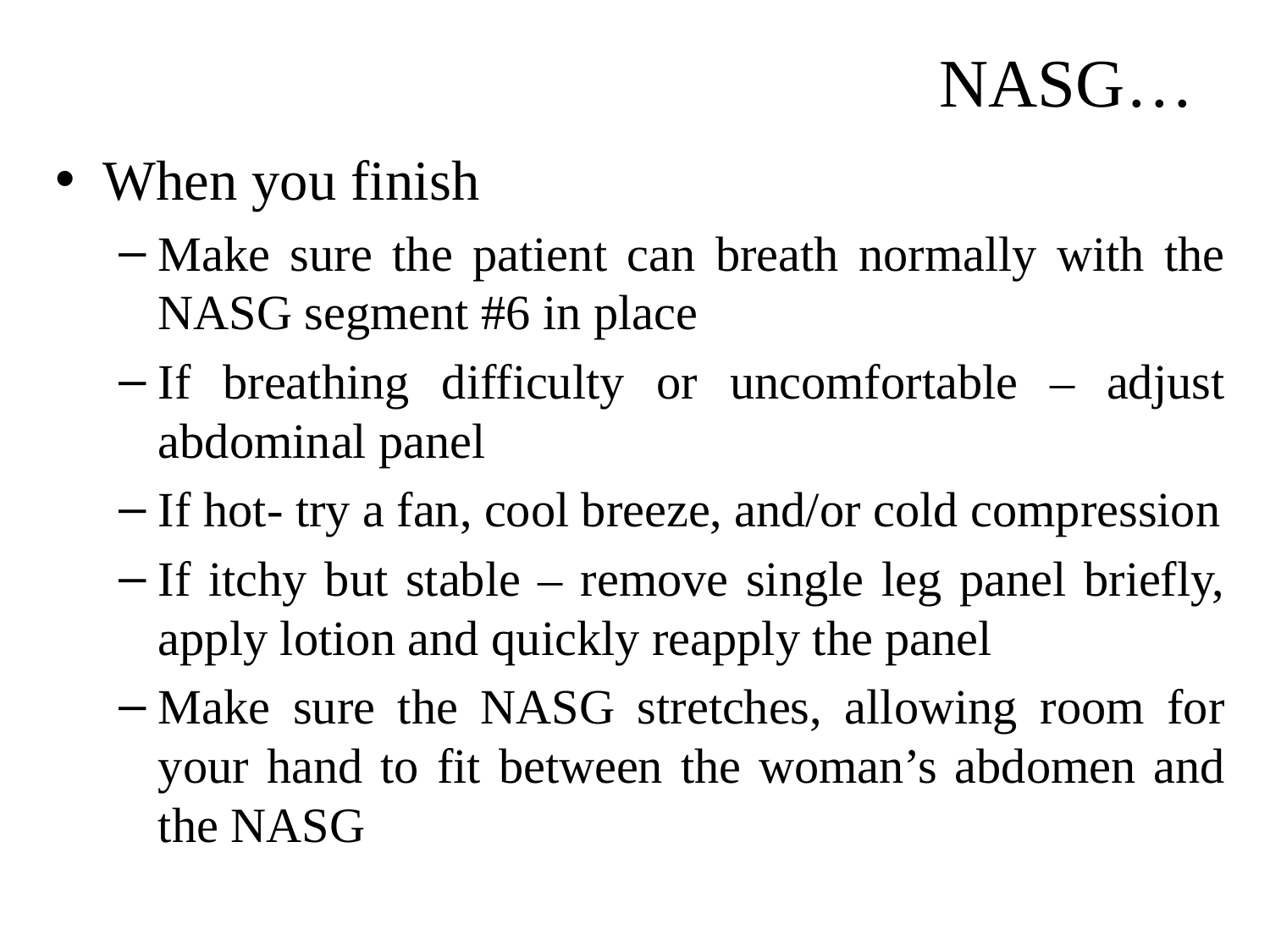

# NASG…
When you finish
Make sure the patient can breath normally with the NASG segment #6 in place
If breathing difficulty or uncomfortable – adjust abdominal panel
If hot- try a fan, cool breeze, and/or cold compression
If itchy but stable – remove single leg panel briefly, apply lotion and quickly reapply the panel
Make sure the NASG stretches, allowing room for your hand to fit between the woman’s abdomen and the NASG